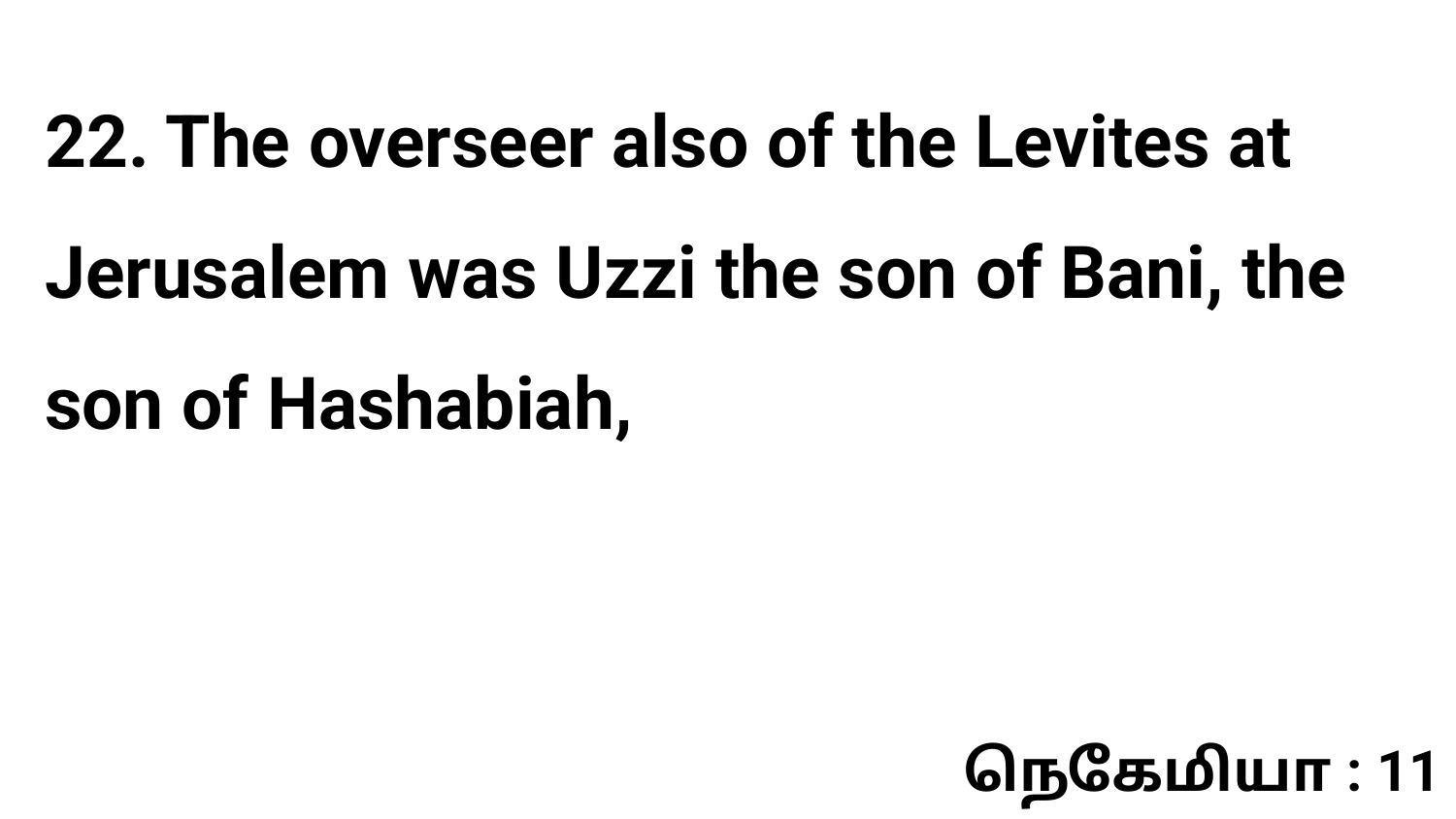

22. The overseer also of the Levites at Jerusalem was Uzzi the son of Bani, the son of Hashabiah,
நெகேமியா : 11